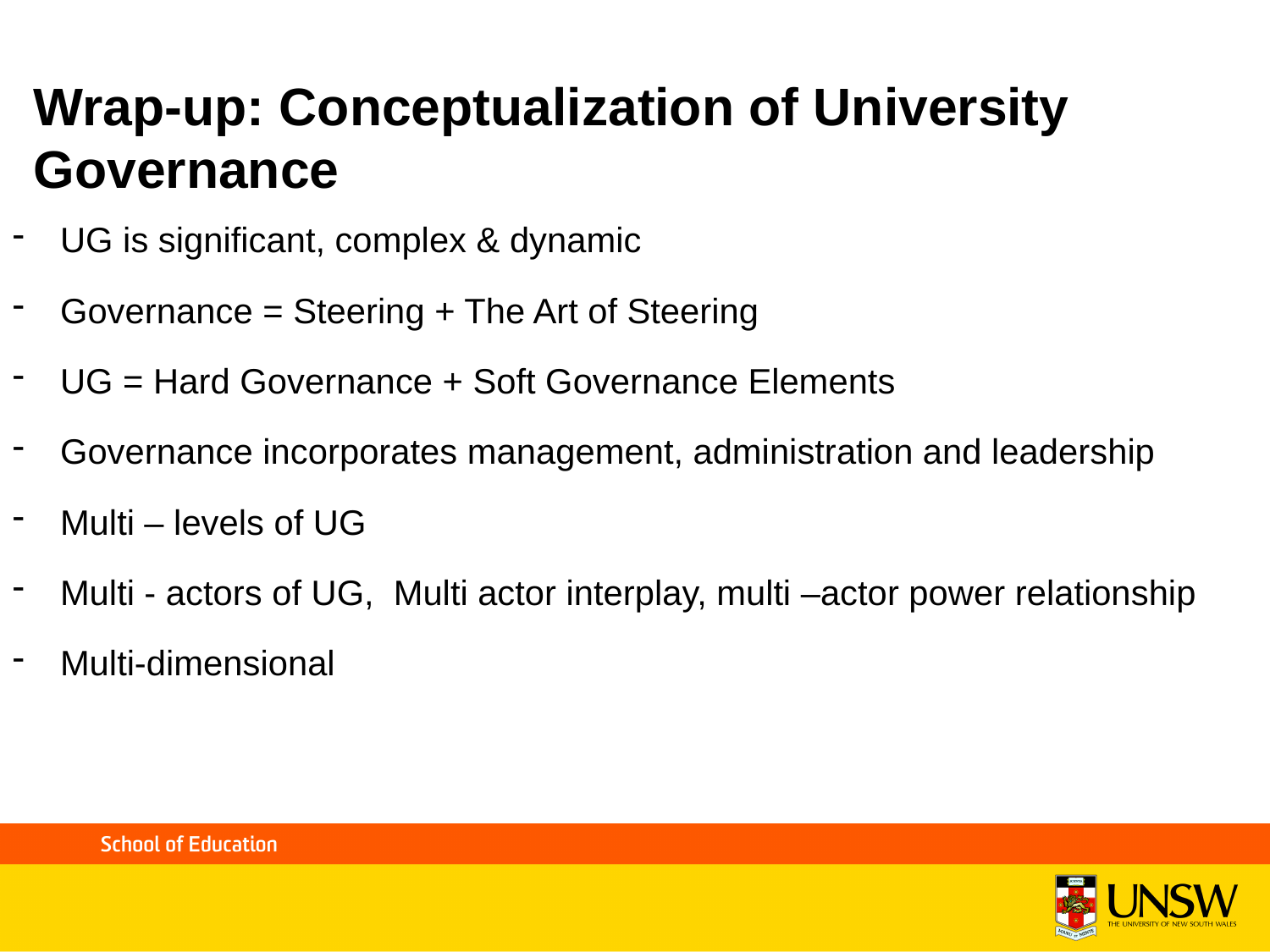

# Wrap-up: Conceptualization of University Governance
UG is significant, complex & dynamic
Governance = Steering + The Art of Steering
UG = Hard Governance + Soft Governance Elements
Governance incorporates management, administration and leadership
Multi – levels of UG
Multi - actors of UG,  Multi actor interplay, multi –actor power relationship
Multi-dimensional